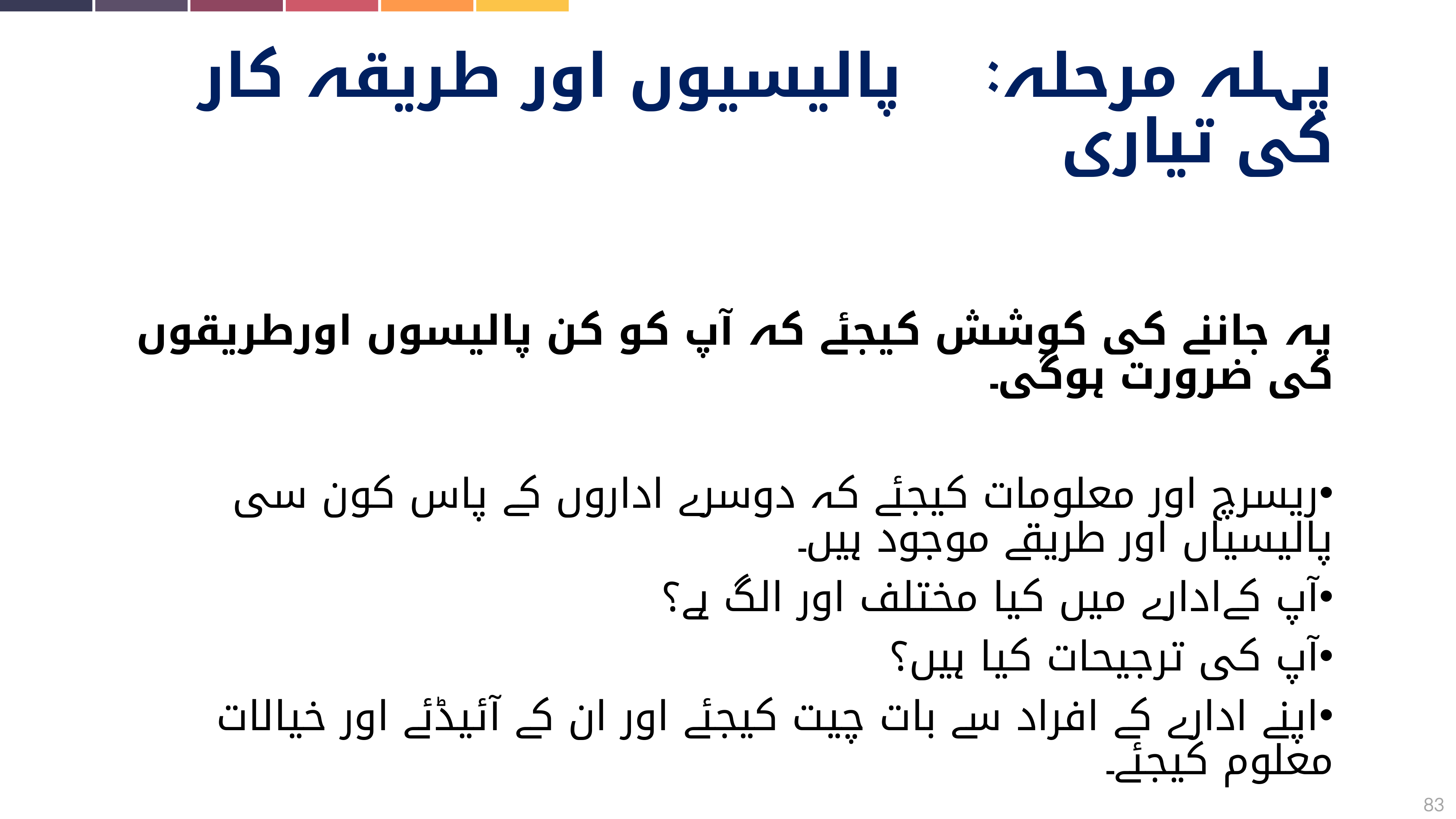

پہلہ مرحلہ:	    پالیسیوں اور طریقہ کار کی تیاری

یہ جاننے کی کوشش کیجئے کہ آپ کو کن پالیسوں اورطریقوں کی ضرورت ہوگی۔

ریسرچ اور معلومات کیجئے کہ دوسرے اداروں کے پاس کون سی پالیسیاں اور طریقے موجود ہیں۔
آپ کےادارے میں کیا مختلف اور الگ ہے؟
آپ کی ترجیحات کیا ہیں؟
اپنے ادارے کے افراد سے بات چیت کیجئے اور ان کے آئیڈئے اور خیالات معلوم کیجئے۔